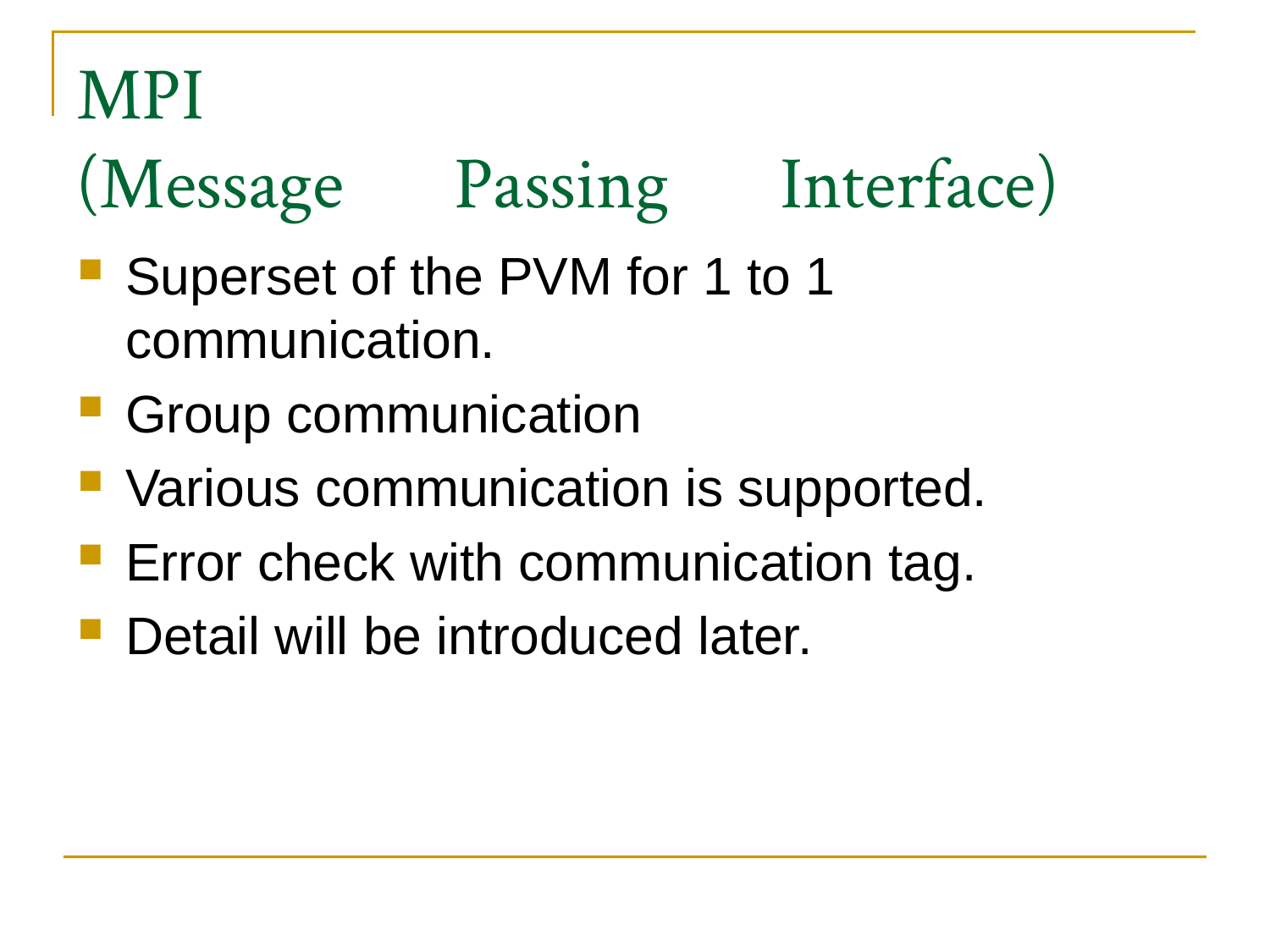

# MPI (Message　Passing　Interface)
Superset of the PVM for 1 to 1 communication.
Group communication
Various communication is supported.
Error check with communication tag.
Detail will be introduced later.